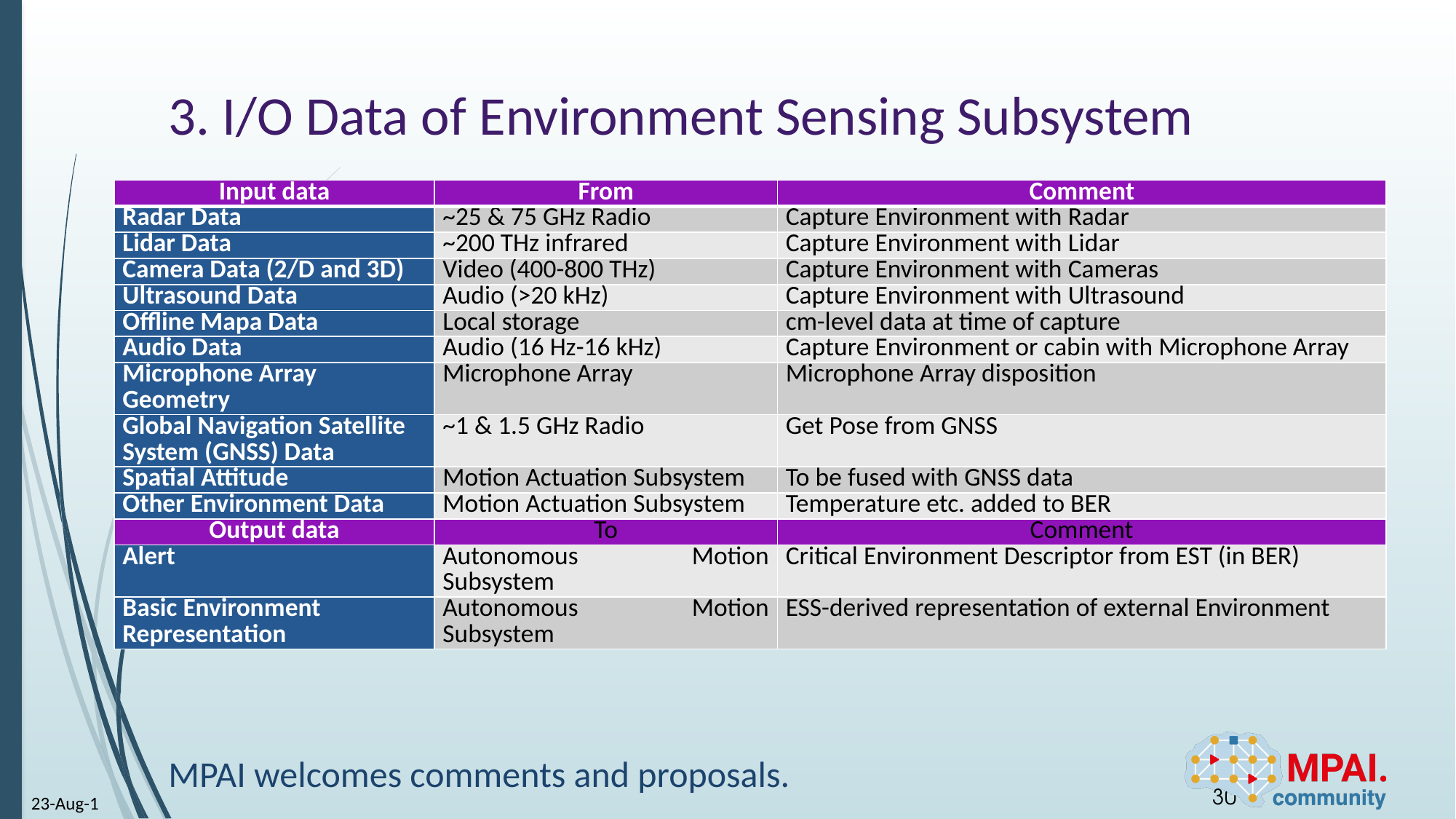

# 3. I/O Data of Environment Sensing Subsystem
| Input data | From | Comment |
| --- | --- | --- |
| Radar Data | ~25 & 75 GHz Radio | Capture Environment with Radar |
| Lidar Data | ~200 THz infrared | Capture Environment with Lidar |
| Camera Data (2/D and 3D) | Video (400-800 THz) | Capture Environment with Cameras |
| Ultrasound Data | Audio (>20 kHz) | Capture Environment with Ultrasound |
| Offline Mapa Data | Local storage | cm-level data at time of capture |
| Audio Data | Audio (16 Hz-16 kHz) | Capture Environment or cabin with Microphone Array |
| Microphone Array Geometry | Microphone Array | Microphone Array disposition |
| Global Navigation Satellite System (GNSS) Data | ~1 & 1.5 GHz Radio | Get Pose from GNSS |
| Spatial Attitude | Motion Actuation Subsystem | To be fused with GNSS data |
| Other Environment Data | Motion Actuation Subsystem | Temperature etc. added to BER |
| Output data | To | Comment |
| Alert | Autonomous Motion Subsystem | Critical Environment Descriptor from EST (in BER) |
| Basic Environment Representation | Autonomous Motion Subsystem | ESS-derived representation of external Environment |
MPAI welcomes comments and proposals.

30
23-Aug-1